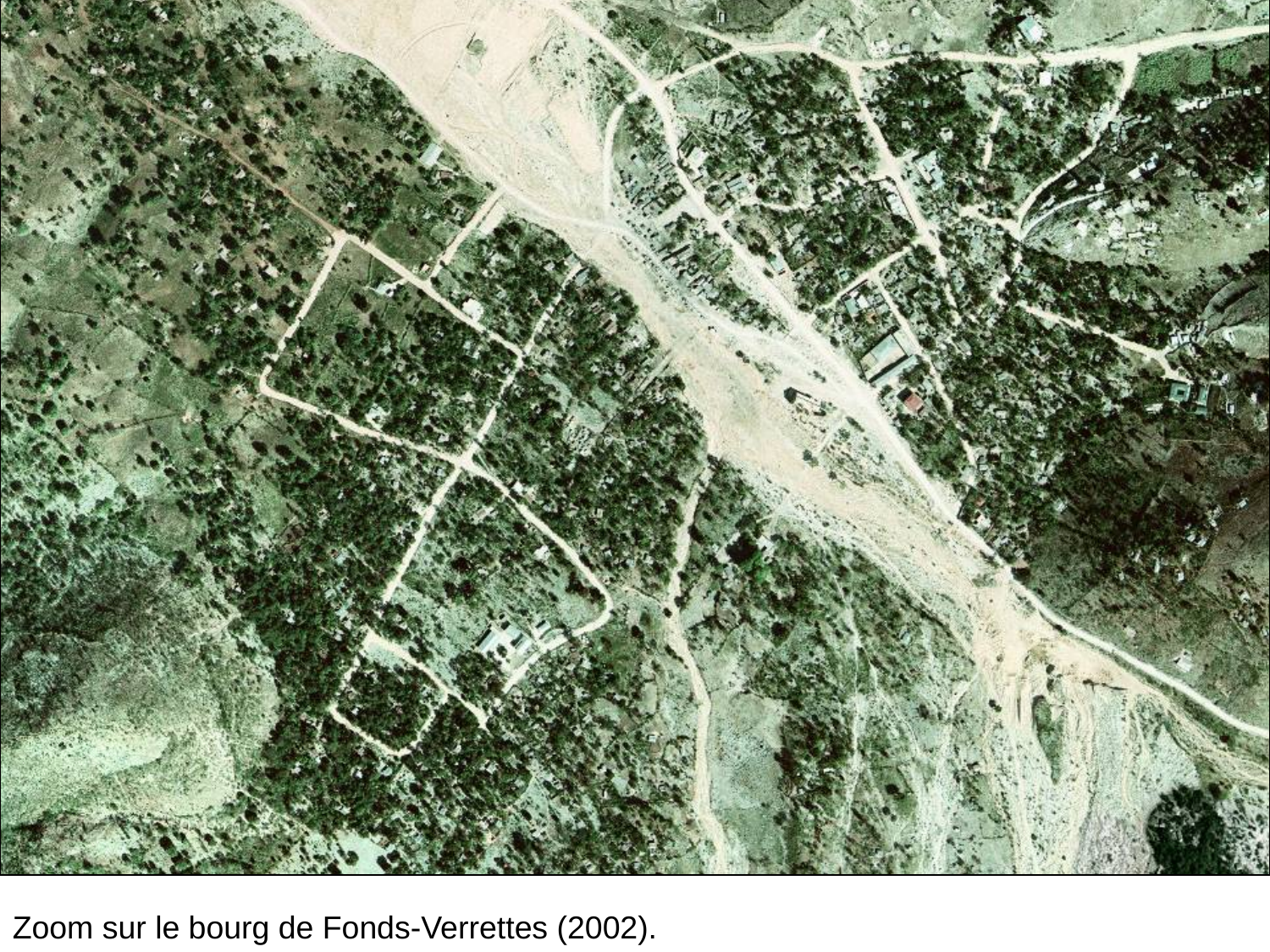

# Zoom sur le bourg de Fonds-Verrettes.
Zoom sur le bourg de Fonds-Verrettes (2002).